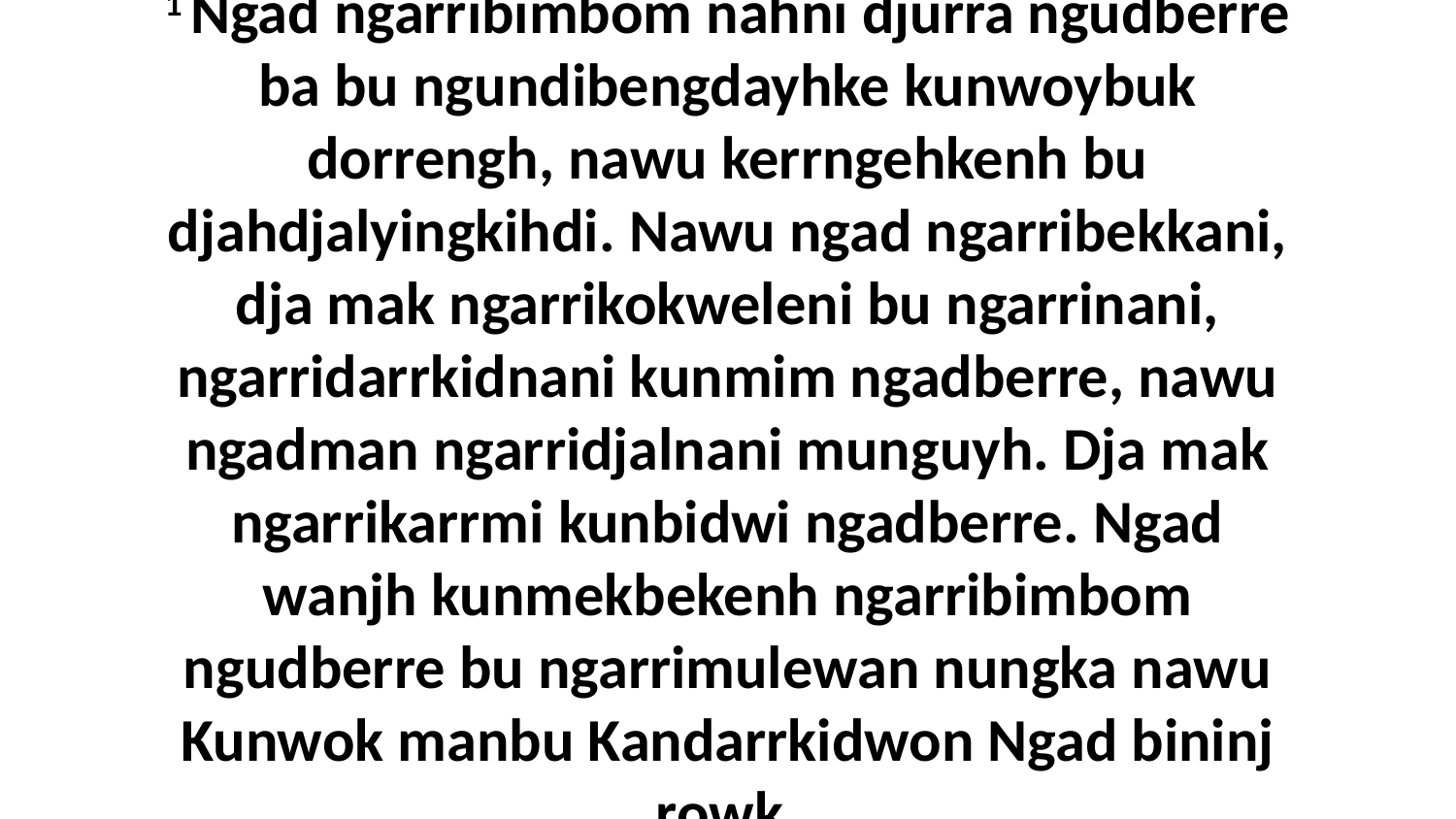

1 Ngad ngarribimbom nahni djurra ngudberre ba bu ngundibengdayhke kunwoybuk dorrengh, nawu kerrngehkenh bu djahdjalyingkihdi. Nawu ngad ngarribekkani, dja mak ngarrikokweleni bu ngarrinani, ngarridarrkidnani kunmim ngadberre, nawu ngadman ngarridjalnani munguyh. Dja mak ngarrikarrmi kunbidwi ngadberre. Ngad wanjh kunmekbekenh ngarribimbom ngudberre bu ngarrimulewan nungka nawu Kunwok manbu Kandarrkidwon Ngad bininj rowk.